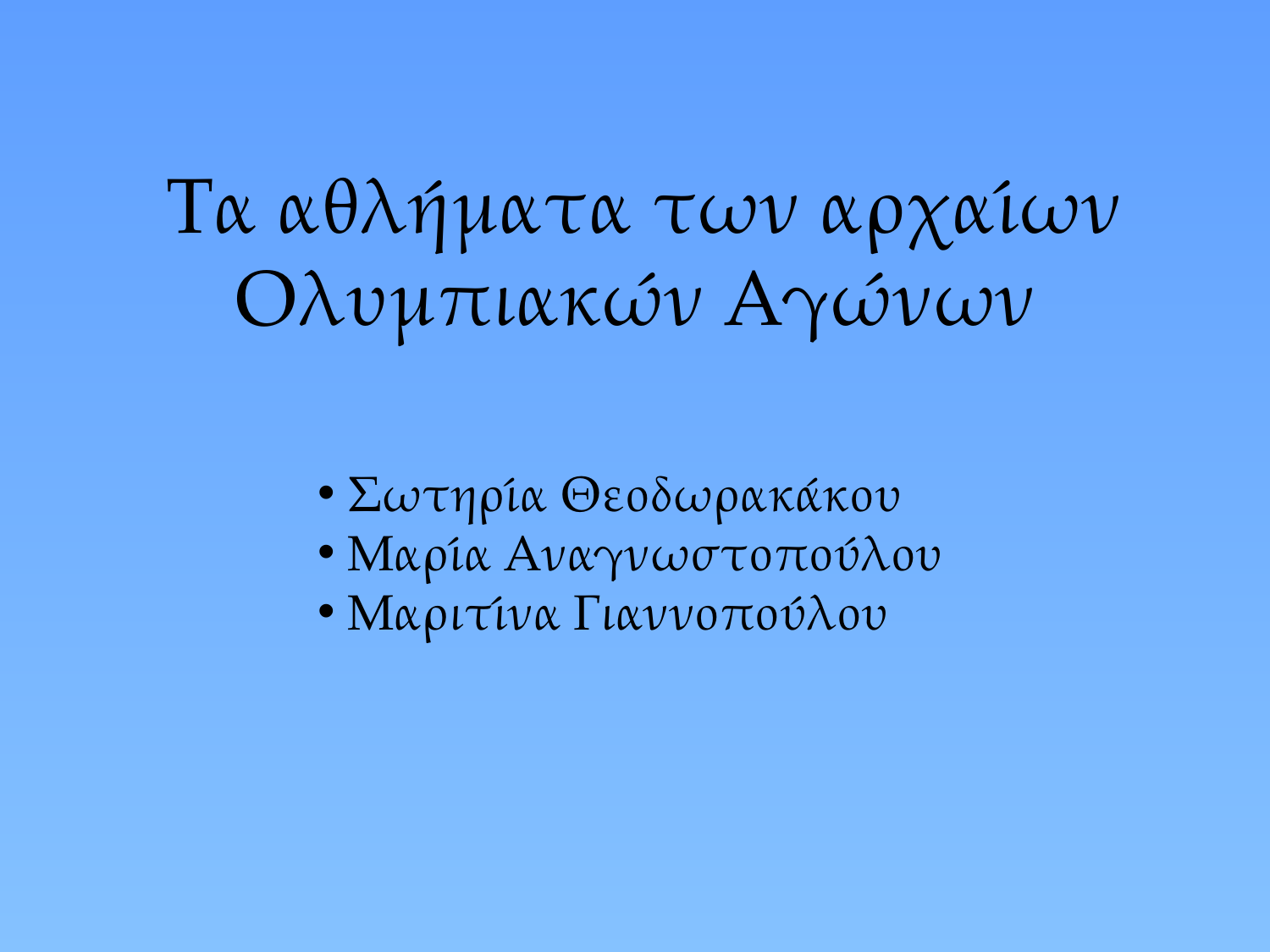

# Τα αθλήματα των αρχαίων Ολυμπιακών Αγώνων
Σωτηρία Θεοδωρακάκου
Μαρία Αναγνωστοπούλου
Μαριτίνα Γιαννοπούλου